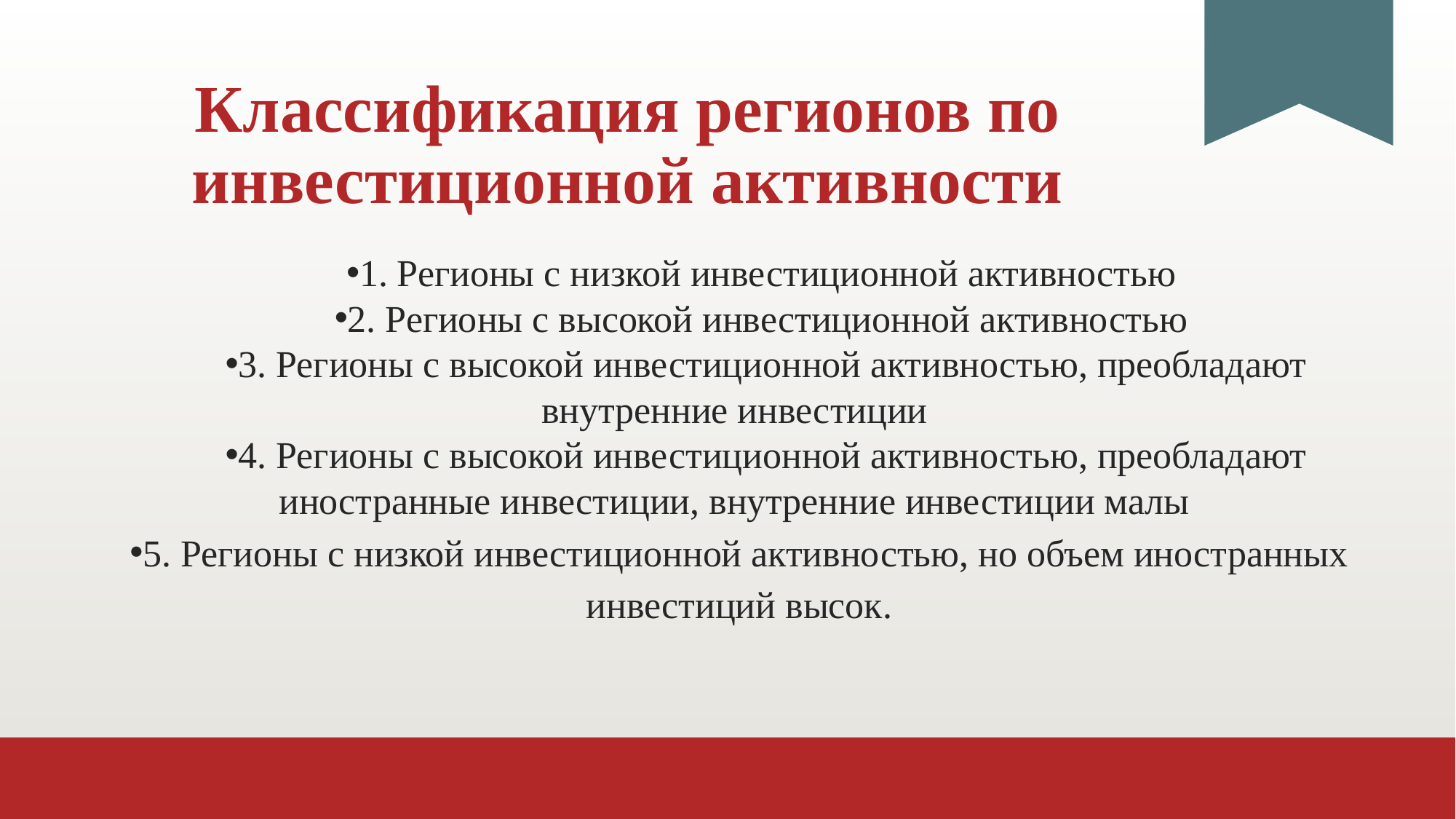

# Классификация регионов по инвестиционной активности
1. Регионы с низкой инвестиционной активностью
2. Регионы с высокой инвестиционной активностью
3. Регионы с высокой инвестиционной активностью, преобладают внутренние инвестиции
4. Регионы с высокой инвестиционной активностью, преобладают иностранные инвестиции, внутренние инвестиции малы
5. Регионы с низкой инвестиционной активностью, но объем иностранных инвестиций высок.